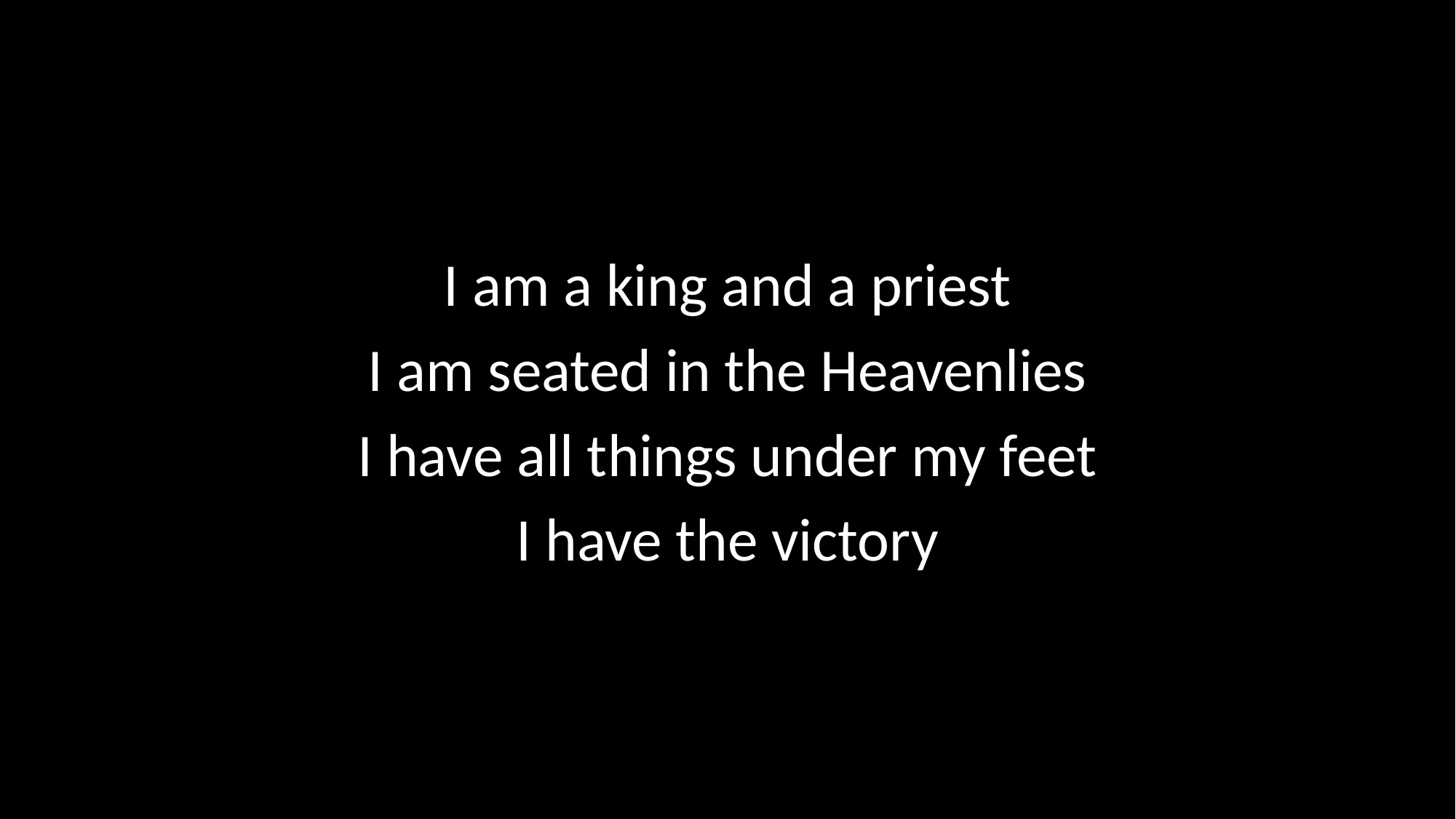

I am a king and a priest
I am seated in the Heavenlies
I have all things under my feet
I have the victory